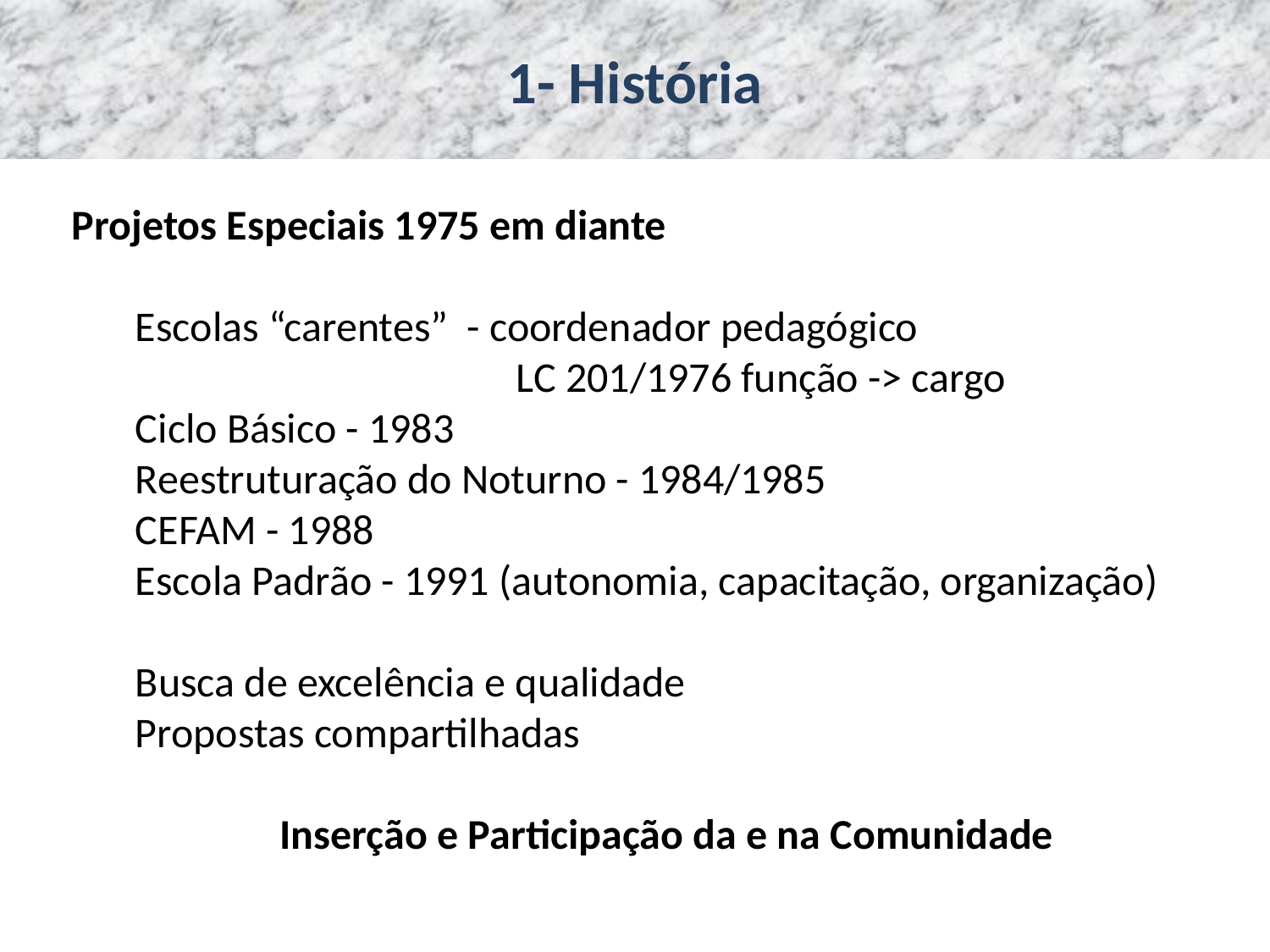

1- História
Projetos Especiais 1975 em diante

Escolas “carentes”  - coordenador pedagógico
			LC 201/1976 função -> cargo
Ciclo Básico - 1983
Reestruturação do Noturno - 1984/1985
CEFAM - 1988
Escola Padrão - 1991 (autonomia, capacitação, organização)

Busca de excelência e qualidade
Propostas compartilhadas

Inserção e Participação da e na Comunidade